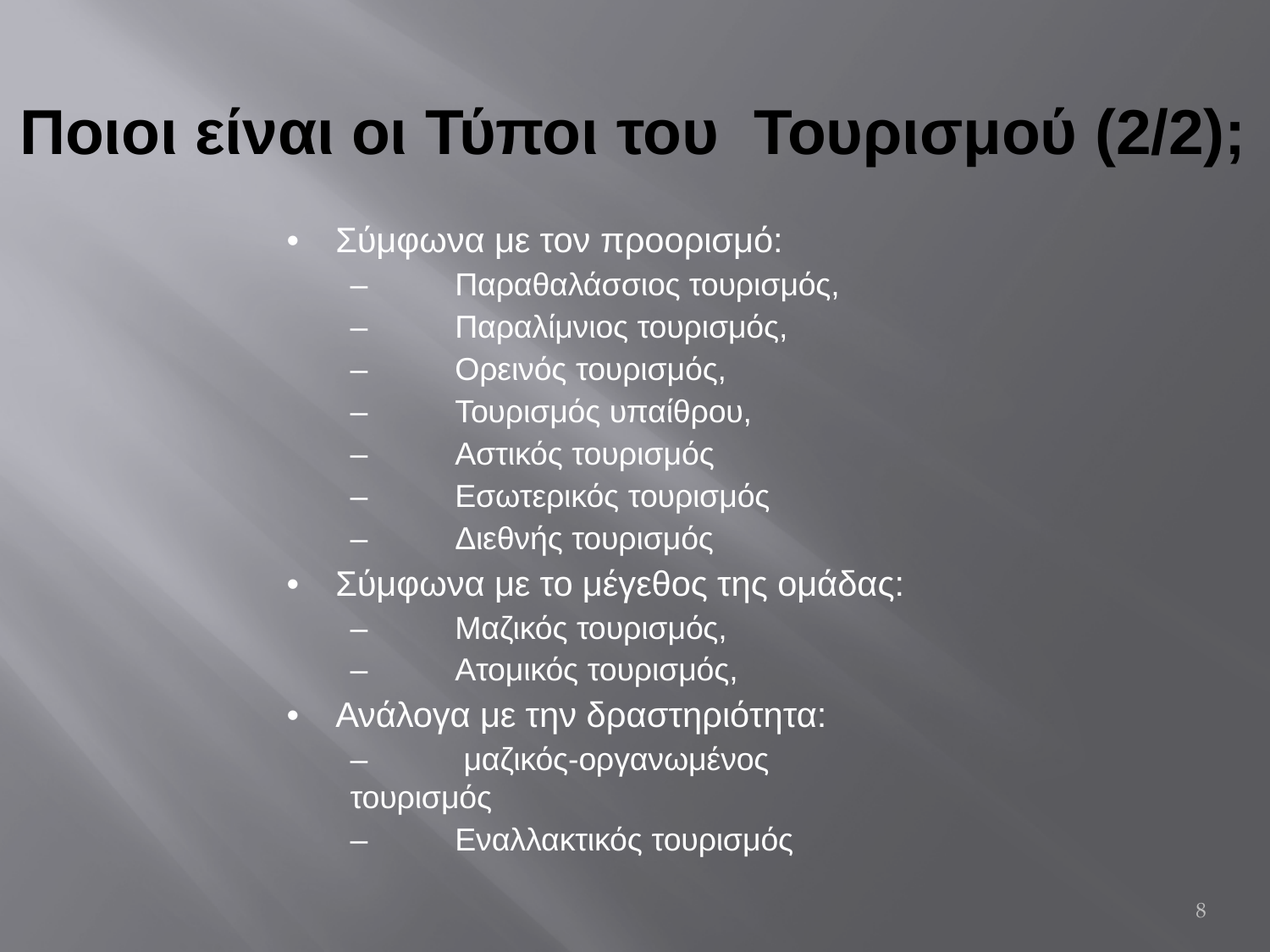

# Ποιοι είναι οι Τύποι του  Τουρισμού (2/2);
•	Σύμφωνα με τον προορισμό:
–	Παραθαλάσσιος τουρισμός,
–	Παραλίμνιος τουρισμός,
–	Ορεινός τουρισμός,
–	Τουρισμός υπαίθρου,
–	Αστικός τουρισμός
–	Εσωτερικός τουρισμός
–	Διεθνής τουρισμός
•	Σύμφωνα με το μέγεθος της ομάδας:
–	Μαζικός τουρισμός,
–	Ατομικός τουρισμός,
•	Ανάλογα με την δραστηριότητα:
–	μαζικός-οργανωμένος τουρισμός
–	Εναλλακτικός τουρισμός
8